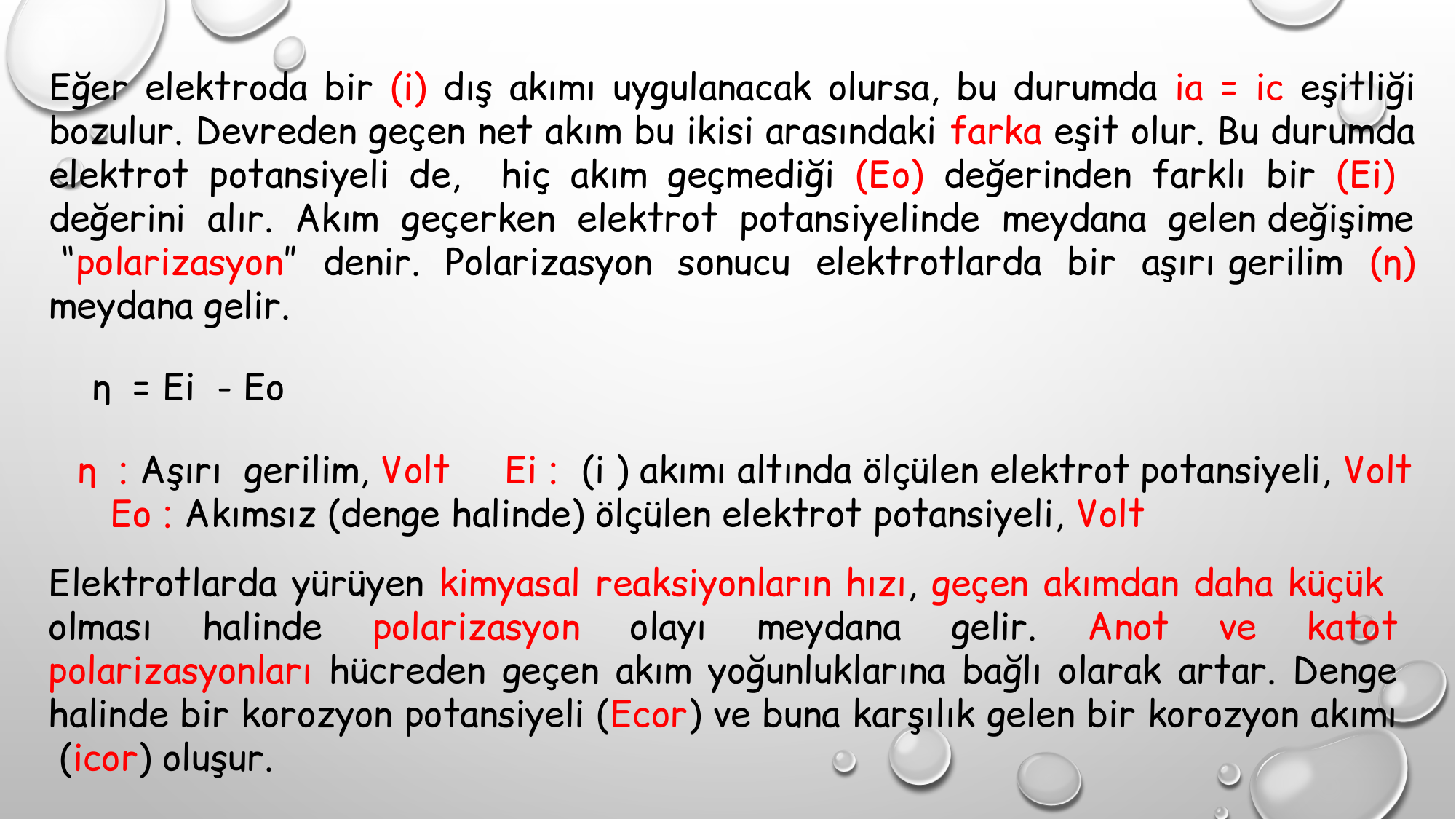

Eğer elektroda bir (i) dış akımı uygulanacak olursa, bu durumda ia = ic eşitliği bozulur. Devreden geçen net akım bu ikisi arasındaki farka eşit olur. Bu durumda elektrot potansiyeli de,  hiç akım geçmediği (Eo) değerinden farklı bir (Ei)  değerini  alır.  Akım  geçerken  elektrot  potansiyelinde  meydana  gelen değişime  “polarizasyon”  denir.  Polarizasyon  sonucu  elektrotlarda  bir  aşırı gerilim  (η) meydana gelir.
 η  = Ei  - Eo
 η  : Aşırı  gerilim, Volt     Ei :  (i ) akımı altında ölçülen elektrot potansiyeli, Volt     Eo : Akımsız (denge halinde) ölçülen elektrot potansiyeli, Volt
Elektrotlarda yürüyen kimyasal reaksiyonların hızı, geçen akımdan daha küçük  olması  halinde  polarizasyon  olayı  meydana  gelir.  Anot  ve  katot polarizasyonları hücreden geçen akım yoğunluklarına bağlı olarak artar. Denge halinde bir korozyon potansiyeli (Ecor) ve buna karşılık gelen bir korozyon akımı  (icor) oluşur.